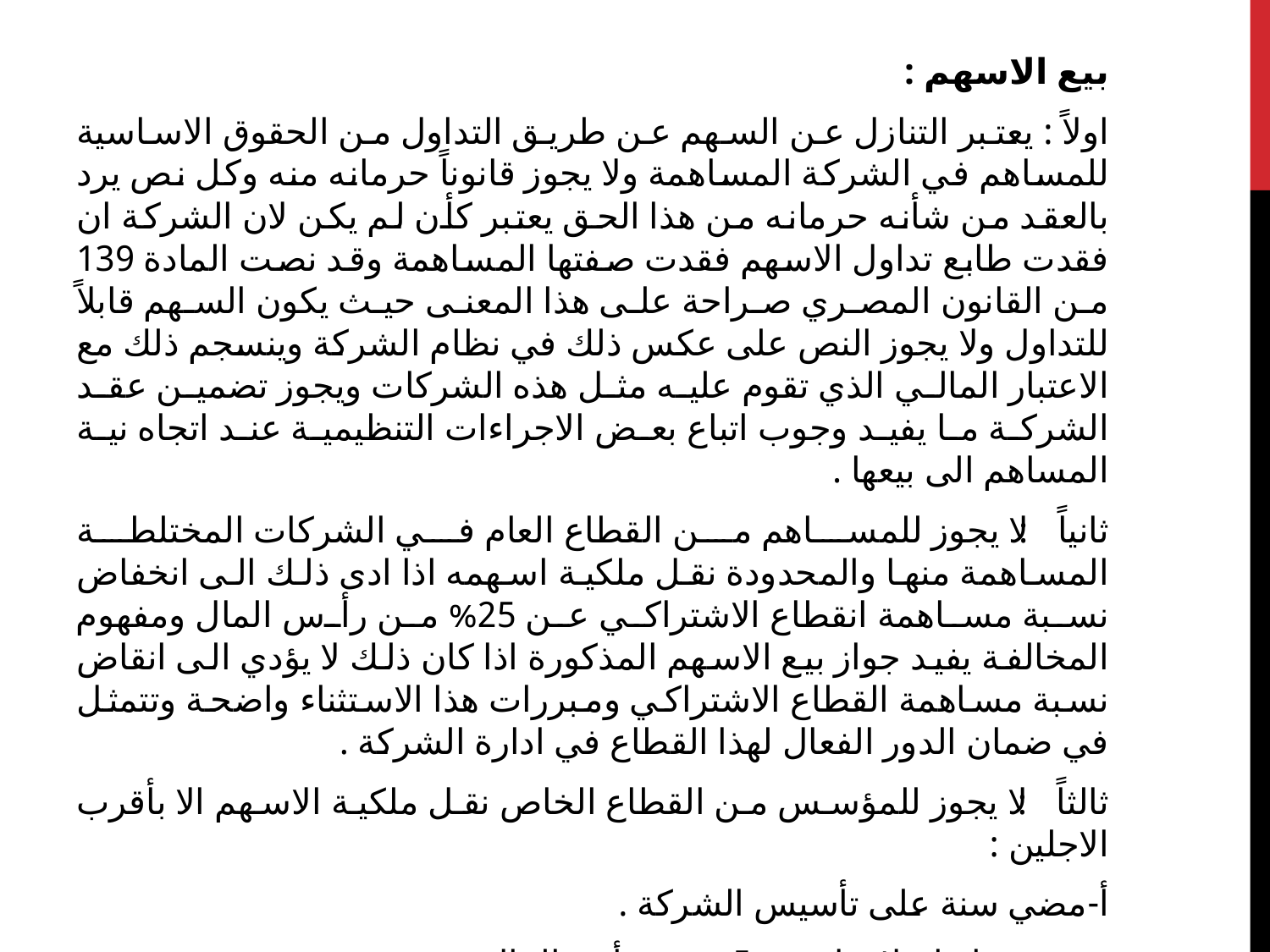

بيع الاسهم :
اولاً : يعتبر التنازل عن السهم عن طريق التداول من الحقوق الاساسية للمساهم في الشركة المساهمة ولا يجوز قانوناً حرمانه منه وكل نص يرد بالعقد من شأنه حرمانه من هذا الحق يعتبر كأن لم يكن لان الشركة ان فقدت طابع تداول الاسهم فقدت صفتها المساهمة وقد نصت المادة 139 من القانون المصري صراحة على هذا المعنى حيث يكون السهم قابلاً للتداول ولا يجوز النص على عكس ذلك في نظام الشركة وينسجم ذلك مع الاعتبار المالي الذي تقوم عليه مثل هذه الشركات ويجوز تضمين عقد الشركة ما يفيد وجوب اتباع بعض الاجراءات التنظيمية عند اتجاه نية المساهم الى بيعها .
ثانياً : لا يجوز للمساهم من القطاع العام في الشركات المختلطة المساهمة منها والمحدودة نقل ملكية اسهمه اذا ادى ذلك الى انخفاض نسبة مساهمة انقطاع الاشتراكي عن 25% من رأس المال ومفهوم المخالفة يفيد جواز بيع الاسهم المذكورة اذا كان ذلك لا يؤدي الى انقاض نسبة مساهمة القطاع الاشتراكي ومبررات هذا الاستثناء واضحة وتتمثل في ضمان الدور الفعال لهذا القطاع في ادارة الشركة .
ثالثاً : لا يجوز للمؤسس من القطاع الخاص نقل ملكية الاسهم الا بأقرب الاجلين :
أ‌-	مضي سنة على تأسيس الشركة .
ب‌-	توزيع ارباح لا تقل عن 5% من رأس المال .